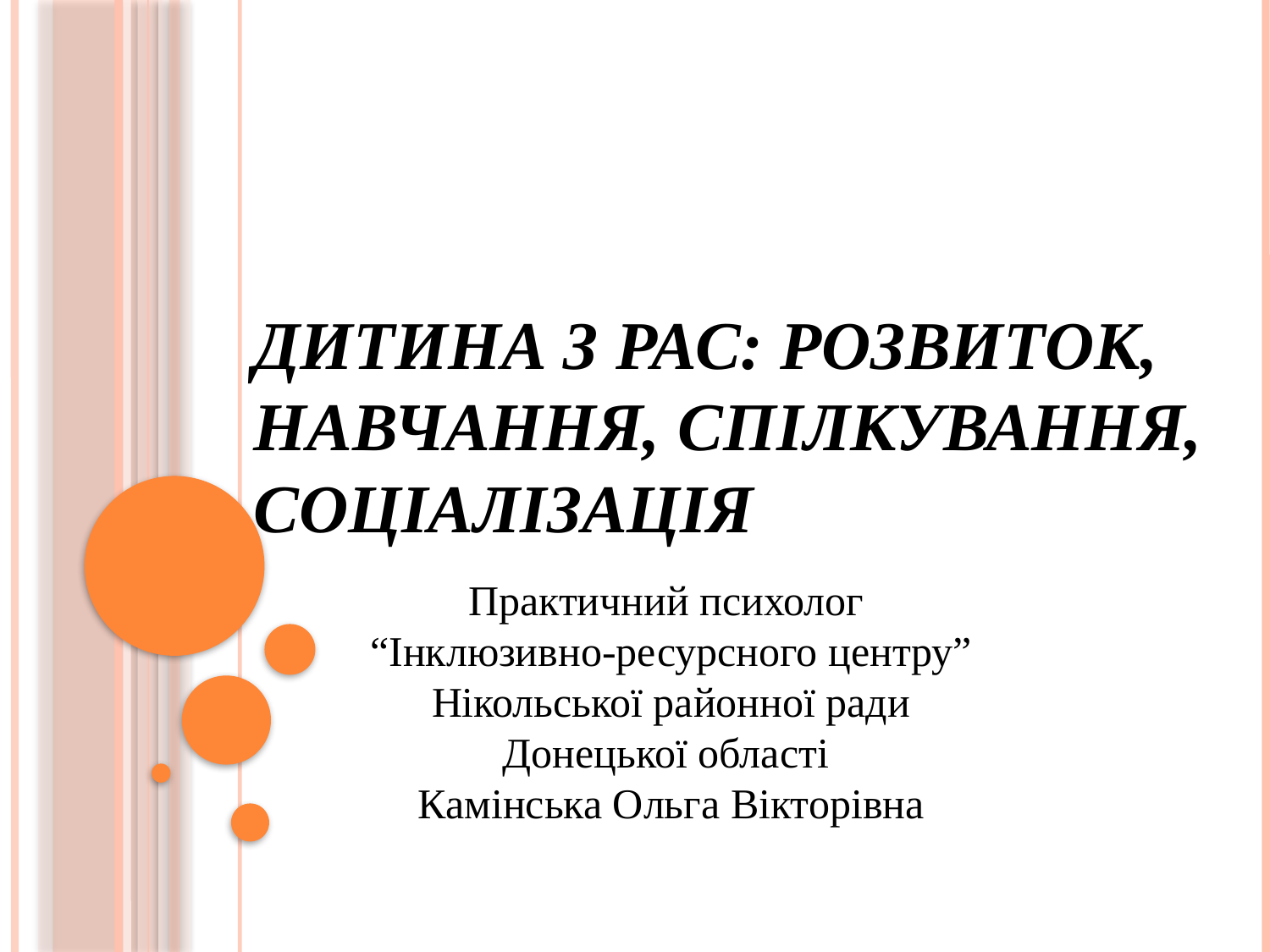

# Дитина з РАС: розвиток, навчання, спілкування, соціалізація
Практичний психолог
“Інклюзивно-ресурсного центру” Нікольської районної ради
Донецької області
Камінська Ольга Вікторівна